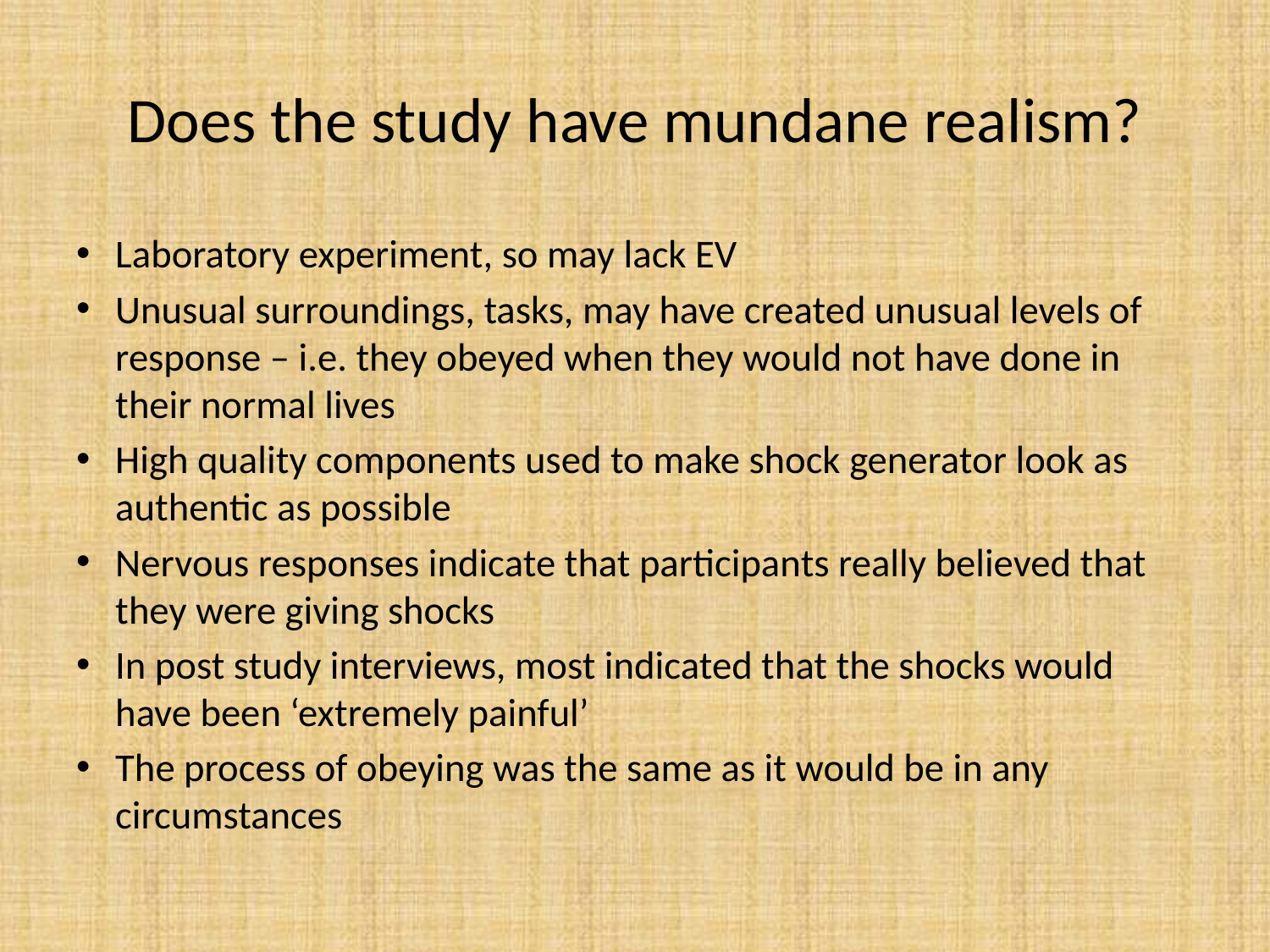

# Does the study have mundane realism?
Laboratory experiment, so may lack EV
Unusual surroundings, tasks, may have created unusual levels of response – i.e. they obeyed when they would not have done in their normal lives
High quality components used to make shock generator look as authentic as possible
Nervous responses indicate that participants really believed that they were giving shocks
In post study interviews, most indicated that the shocks would have been ‘extremely painful’
The process of obeying was the same as it would be in any circumstances